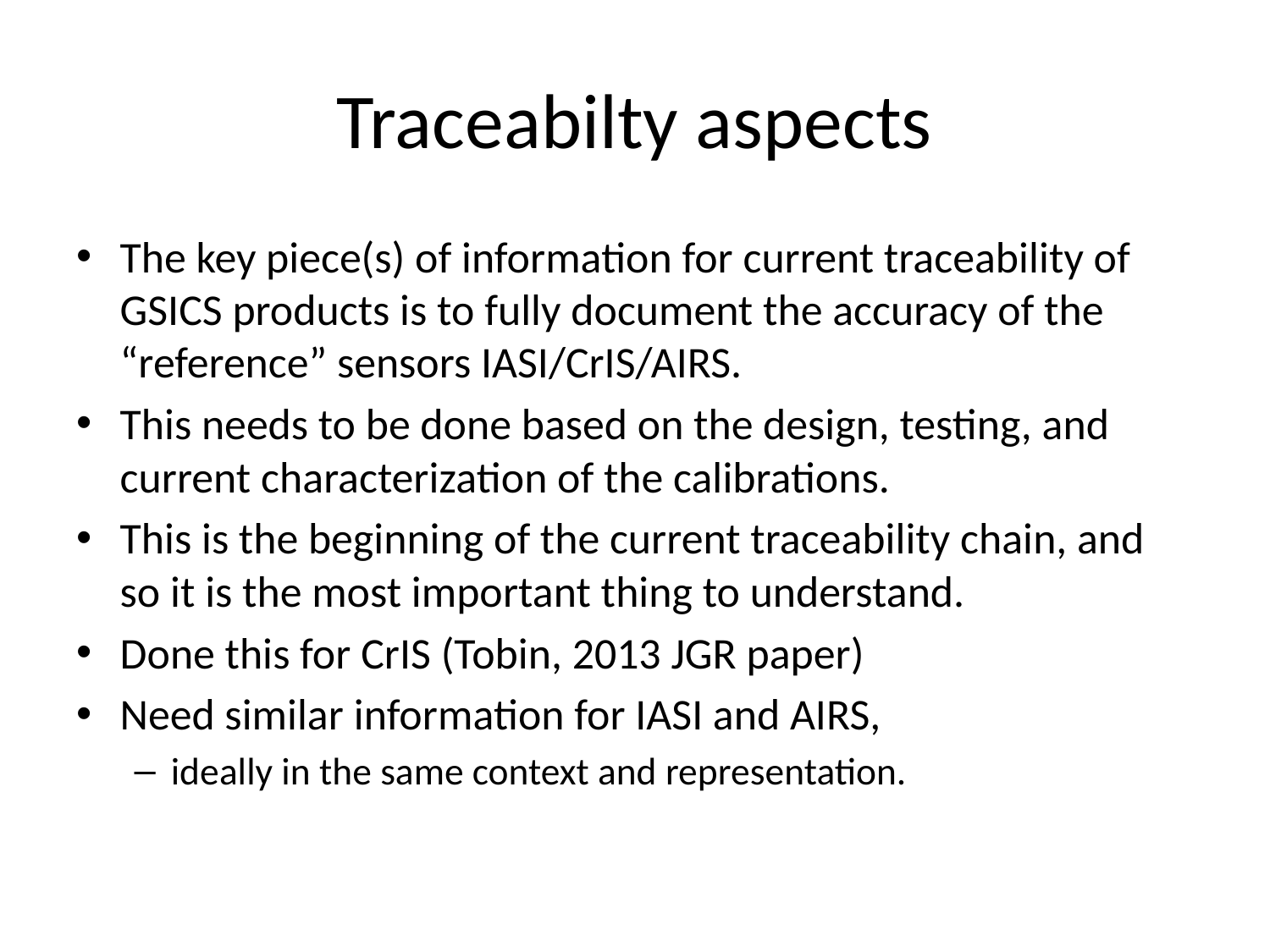

# Traceabilty aspects
The key piece(s) of information for current traceability of GSICS products is to fully document the accuracy of the “reference” sensors IASI/CrIS/AIRS.
This needs to be done based on the design, testing, and current characterization of the calibrations.
This is the beginning of the current traceability chain, and so it is the most important thing to understand.
Done this for CrIS (Tobin, 2013 JGR paper)
Need similar information for IASI and AIRS,
ideally in the same context and representation.